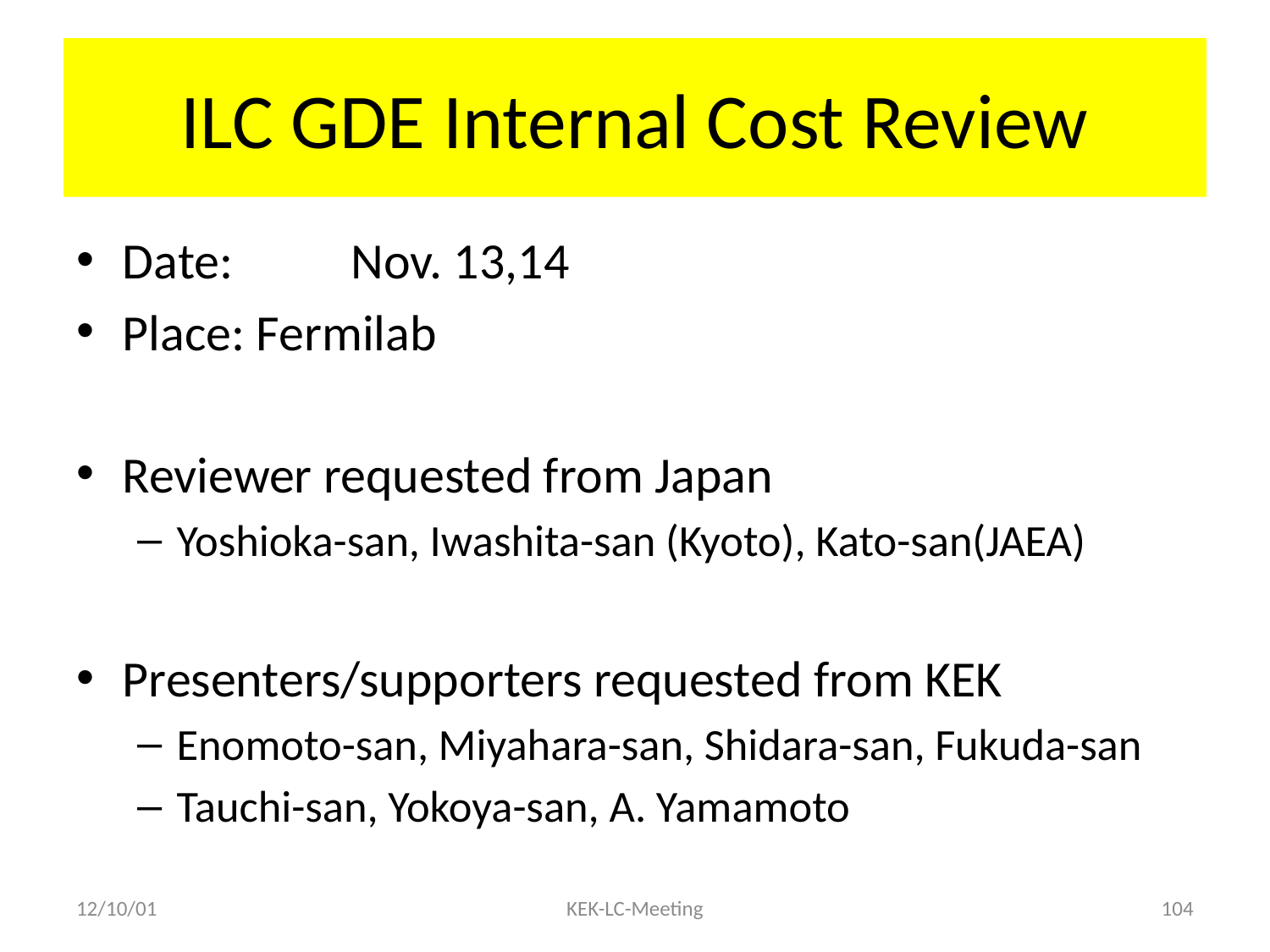

# ILC GDE Internal Cost Review
Date: 	Nov. 13,14
Place: Fermilab

Reviewer requested from Japan
Yoshioka-san, Iwashita-san (Kyoto), Kato-san(JAEA)

Presenters/supporters requested from KEK
Enomoto-san, Miyahara-san, Shidara-san, Fukuda-san
Tauchi-san, Yokoya-san, A. Yamamoto
12/10/01
KEK-LC-Meeting
104